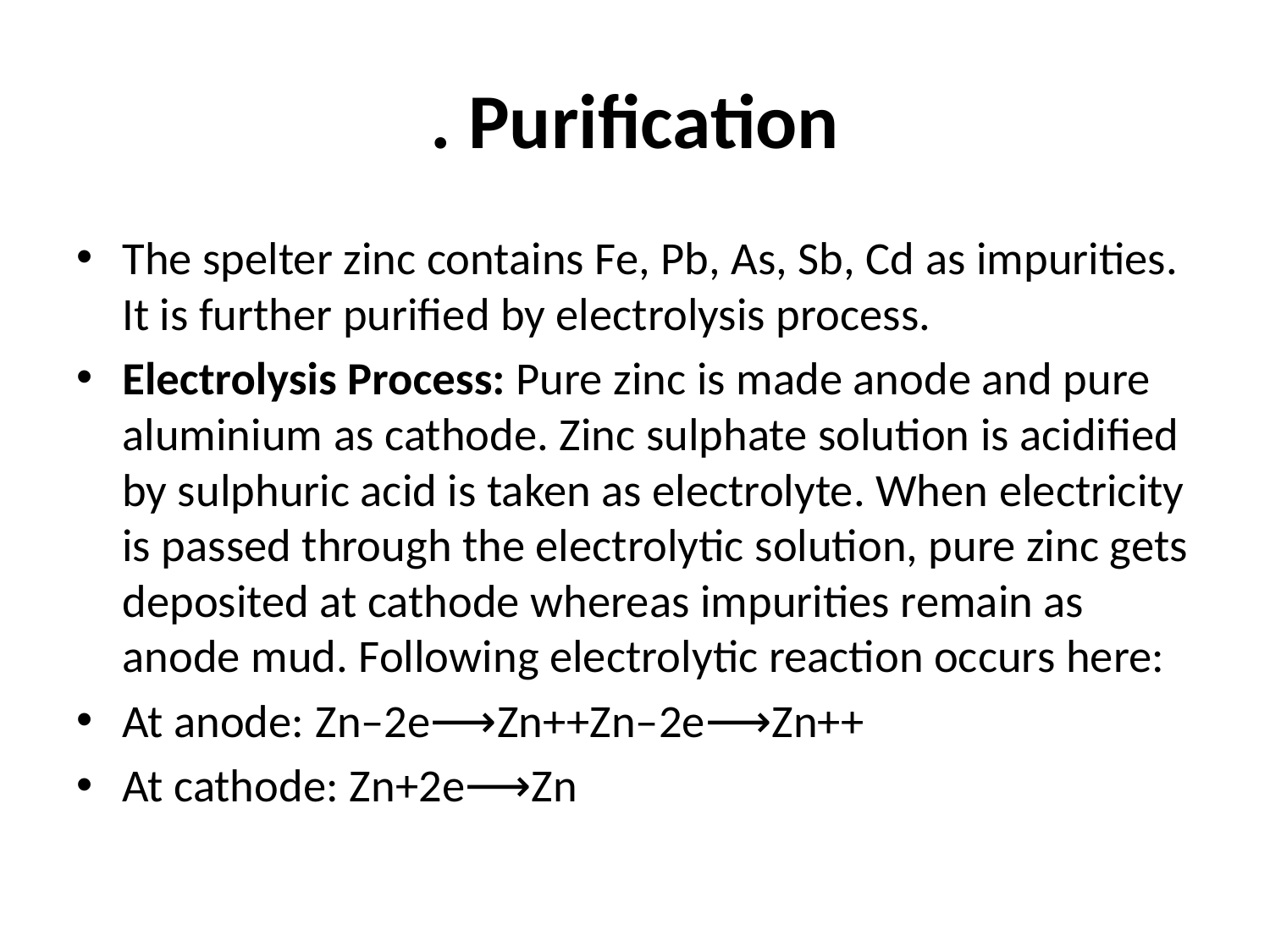

# . Purification
The spelter zinc contains Fe, Pb, As, Sb, Cd as impurities. It is further purified by electrolysis process.
Electrolysis Process: Pure zinc is made anode and pure aluminium as cathode. Zinc sulphate solution is acidified by sulphuric acid is taken as electrolyte. When electricity is passed through the electrolytic solution, pure zinc gets deposited at cathode whereas impurities remain as anode mud. Following electrolytic reaction occurs here:
At anode: Zn–2e⟶Zn++Zn–2e⟶Zn++
At cathode: Zn+2e⟶Zn